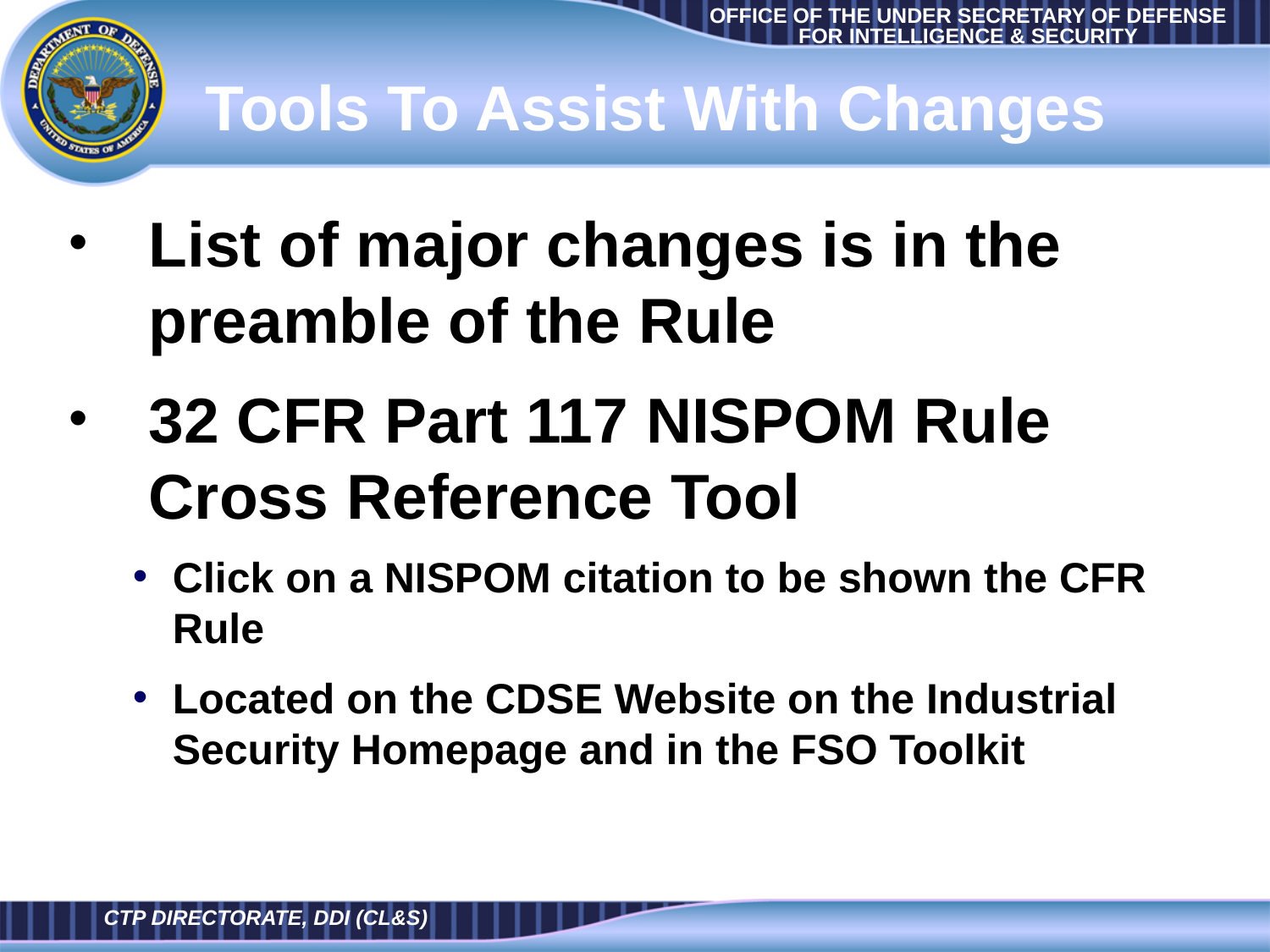

# Tools To Assist With Changes
List of major changes is in the preamble of the Rule
32 CFR Part 117 NISPOM Rule Cross Reference Tool
Click on a NISPOM citation to be shown the CFR Rule
Located on the CDSE Website on the Industrial Security Homepage and in the FSO Toolkit